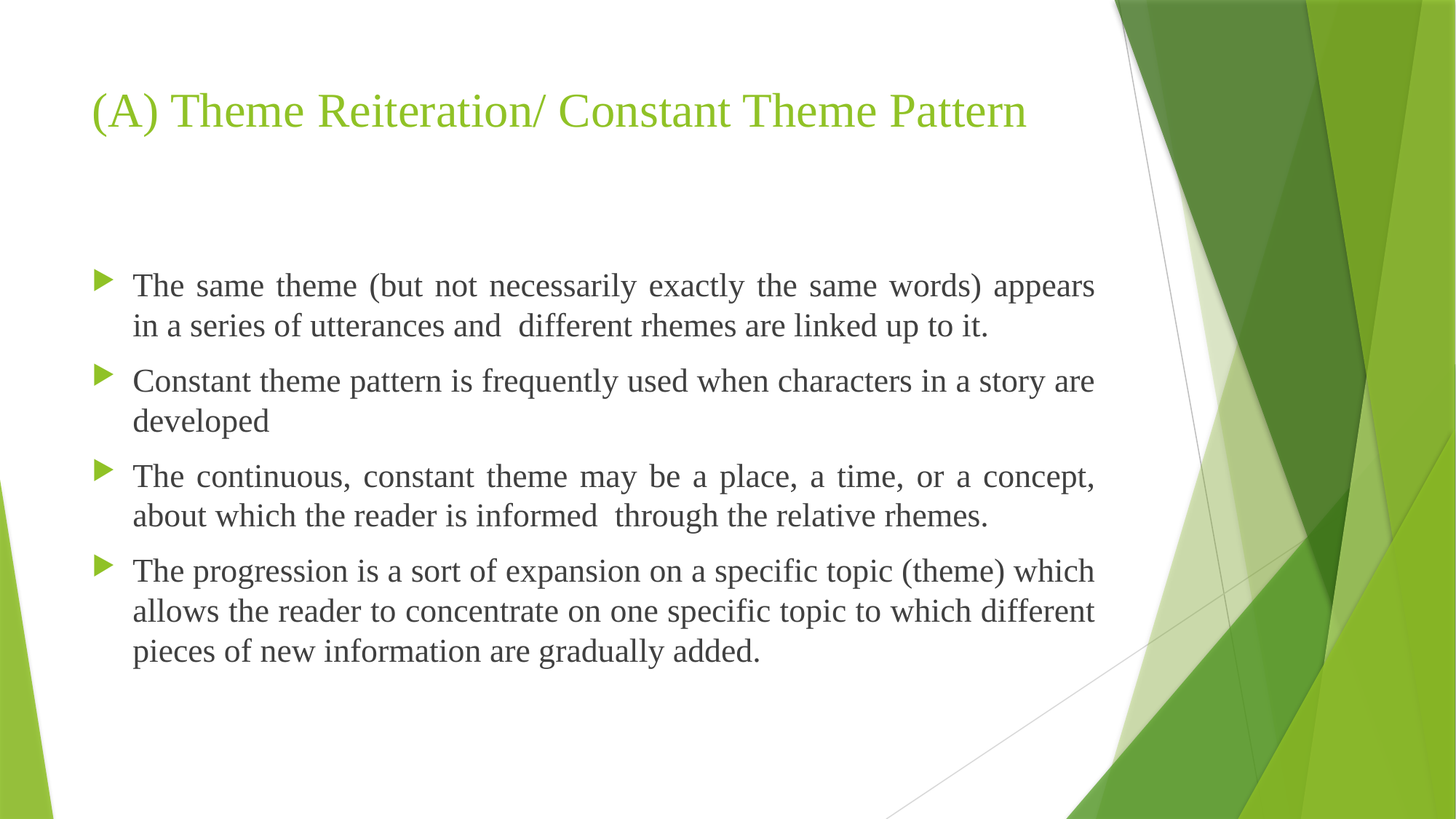

# (A) Theme Reiteration/ Constant Theme Pattern
The same theme (but not necessarily exactly the same words) appears in a series of utterances and  different rhemes are linked up to it.
Constant theme pattern is frequently used when characters in a story are developed
The continuous, constant theme may be a place, a time, or a concept, about which the reader is informed  through the relative rhemes.
The progression is a sort of expansion on a specific topic (theme) which allows the reader to concentrate on one specific topic to which different pieces of new information are gradually added.